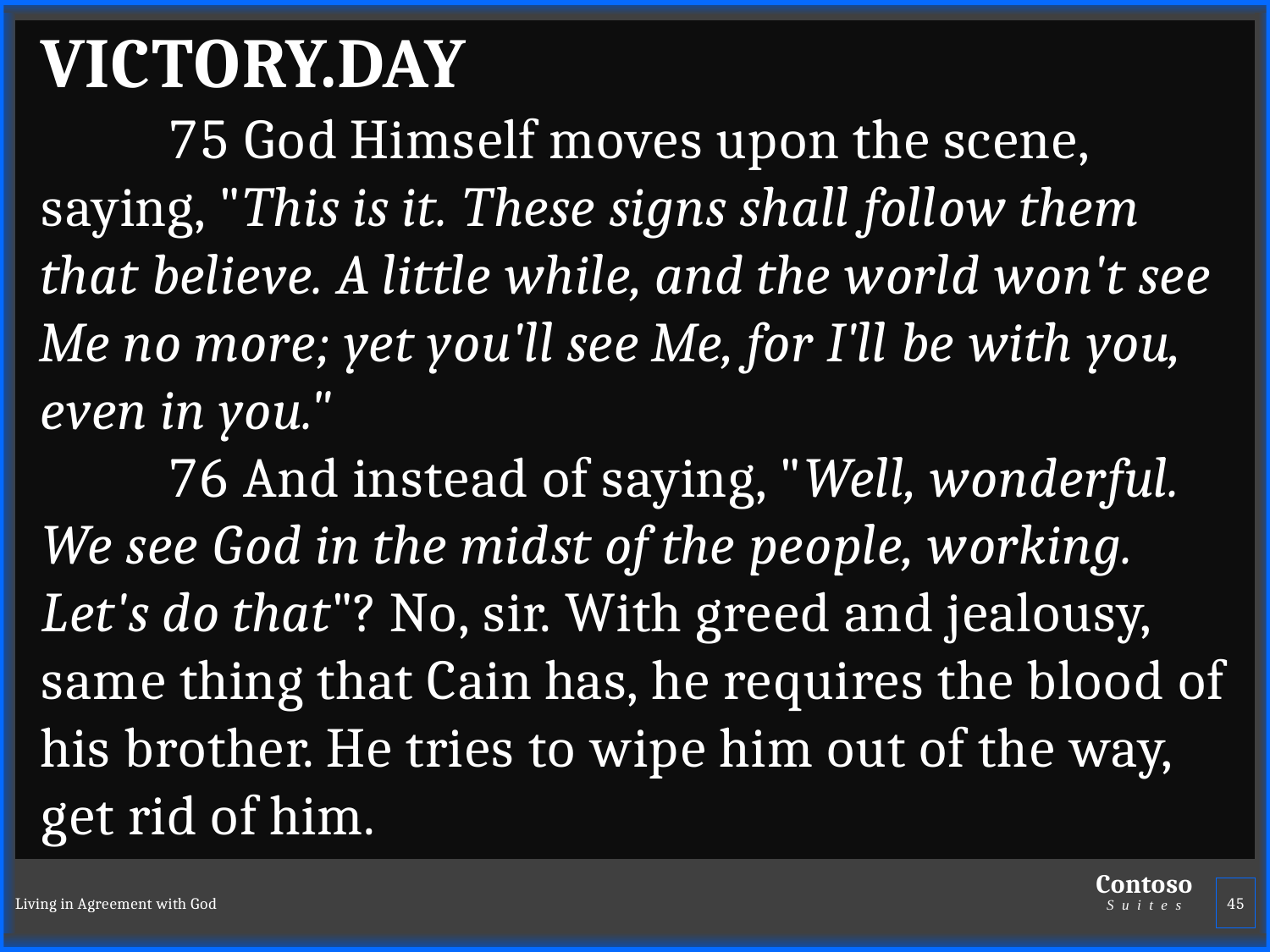

VICTORY.DAY
	75 God Himself moves upon the scene, saying, "This is it. These signs shall follow them that believe. A little while, and the world won't see Me no more; yet you'll see Me, for I'll be with you, even in you."
	76 And instead of saying, "Well, wonderful. We see God in the midst of the people, working. Let's do that"? No, sir. With greed and jealousy, same thing that Cain has, he requires the blood of his brother. He tries to wipe him out of the way, get rid of him.
Living in Agreement with God
45